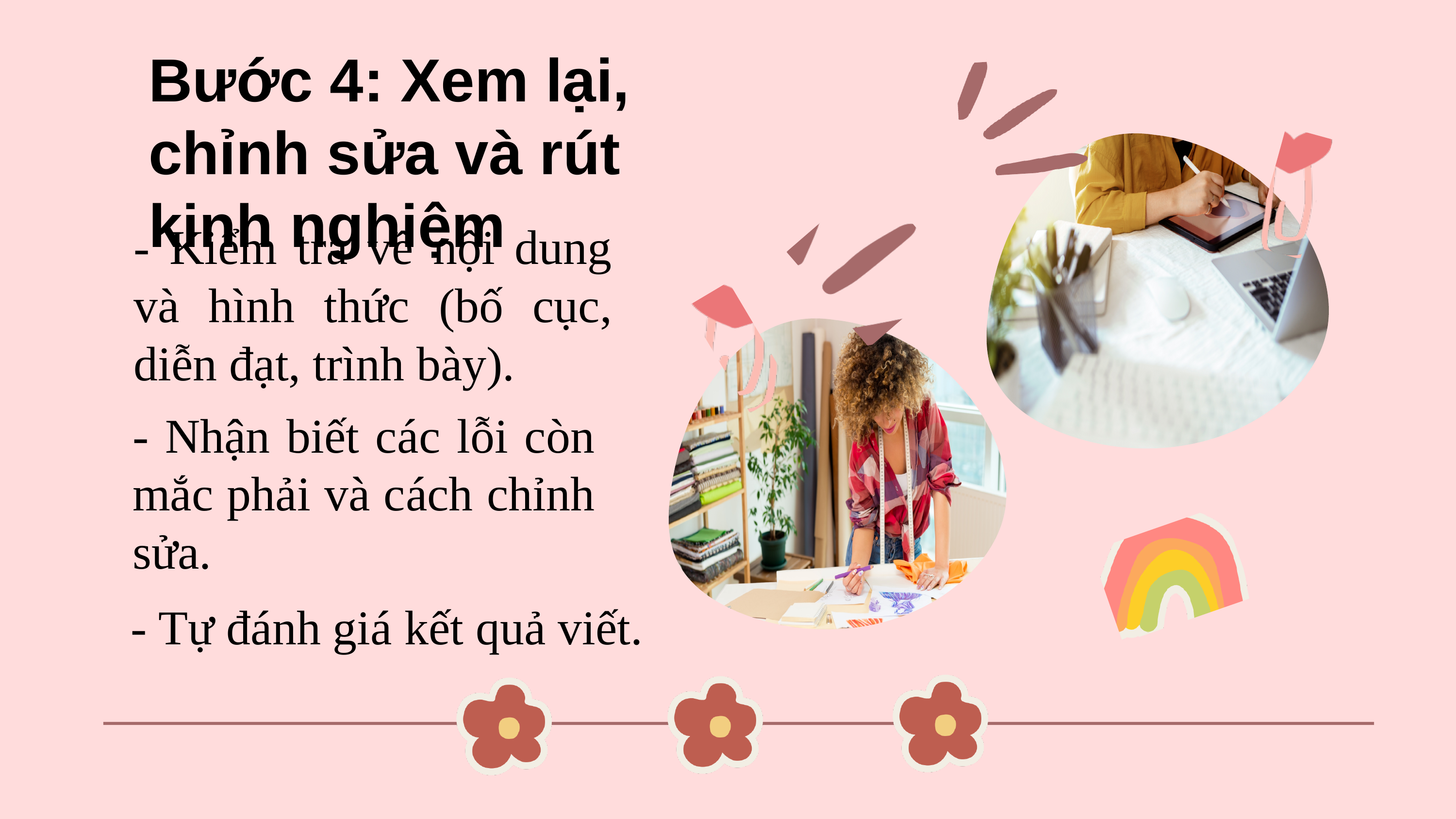

Bước 4: Xem lại, chỉnh sửa và rút kinh nghiệm

- Kiểm tra về nội dung và hình thức (bố cục, diễn đạt, trình bày).

- Nhận biết các lỗi còn mắc phải và cách chỉnh sửa.

- Tự đánh giá kết quả viết.